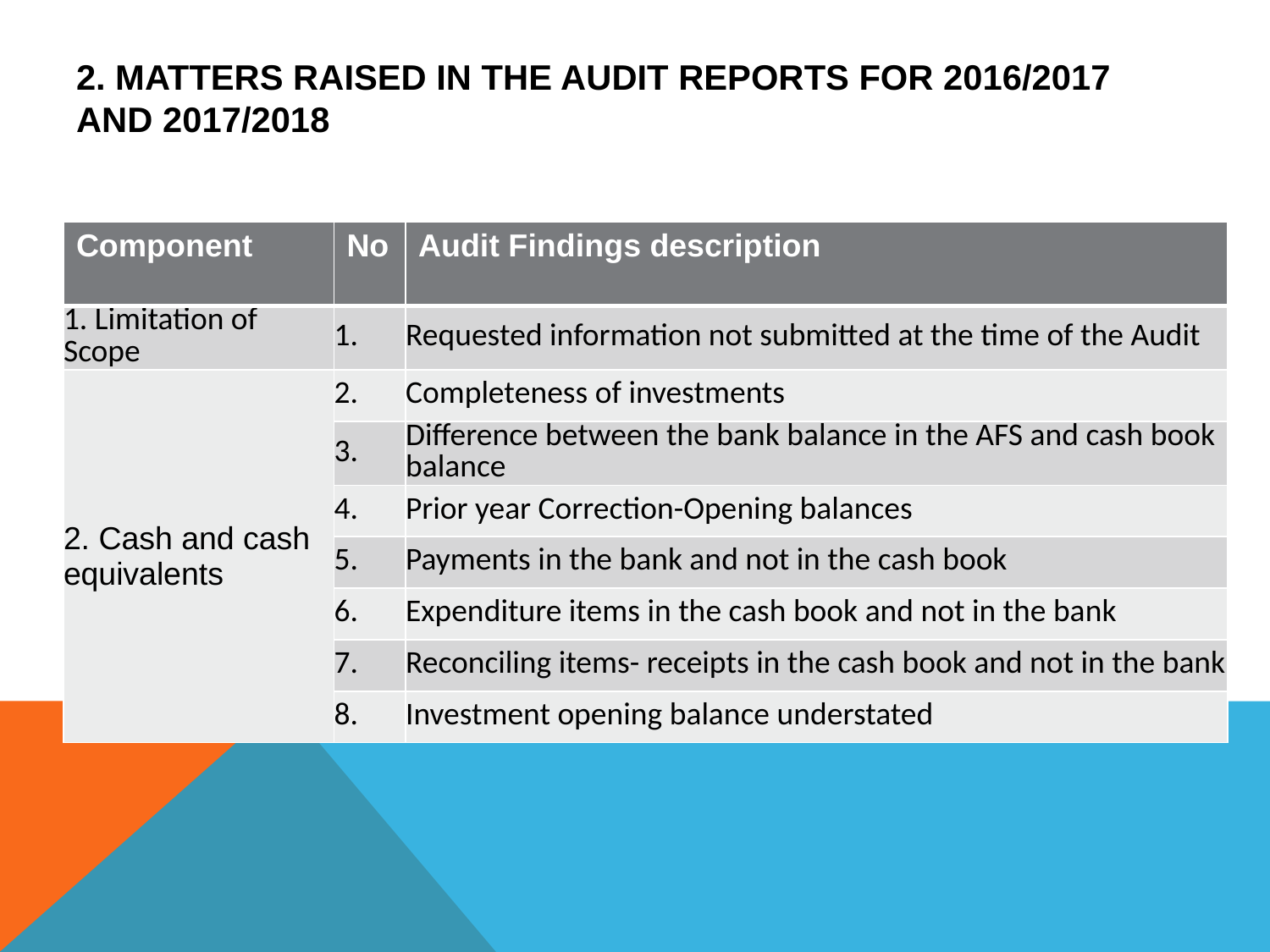

# 2. MATTERS RAISED IN THE AUDIT REPORTS FOR 2016/2017 AND 2017/2018
| Component | No | Audit Findings description |
| --- | --- | --- |
| 1. Limitation of Scope | 1. | Requested information not submitted at the time of the Audit |
| 2. Cash and cash equivalents | 2. | Completeness of investments |
|  | 3. | Difference between the bank balance in the AFS and cash book balance |
|  | 4. | Prior year Correction-Opening balances |
|  | 5. | Payments in the bank and not in the cash book |
|  | 6. | Expenditure items in the cash book and not in the bank |
|  | 7. | Reconciling items- receipts in the cash book and not in the bank |
|  | 8. | Investment opening balance understated |